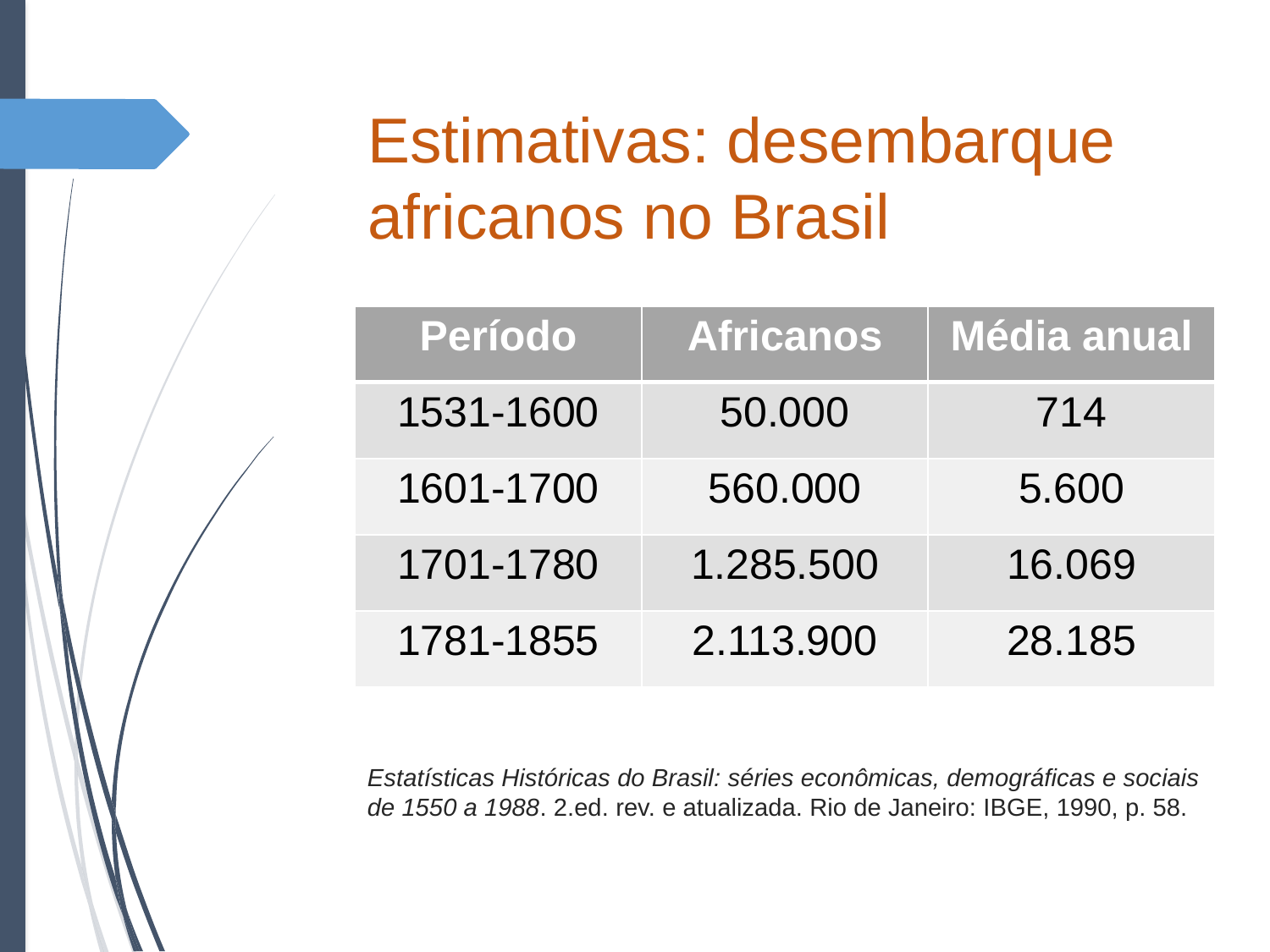

# Estimativas: desembarque africanos no Brasil
| Período | Africanos | Média anual |
| --- | --- | --- |
| 1531-1600 | 50.000 | 714 |
| 1601-1700 | 560.000 | 5.600 |
| 1701-1780 | 1.285.500 | 16.069 |
| 1781-1855 | 2.113.900 | 28.185 |
Estatísticas Históricas do Brasil: séries econômicas, demográficas e sociais de 1550 a 1988. 2.ed. rev. e atualizada. Rio de Janeiro: IBGE, 1990, p. 58.